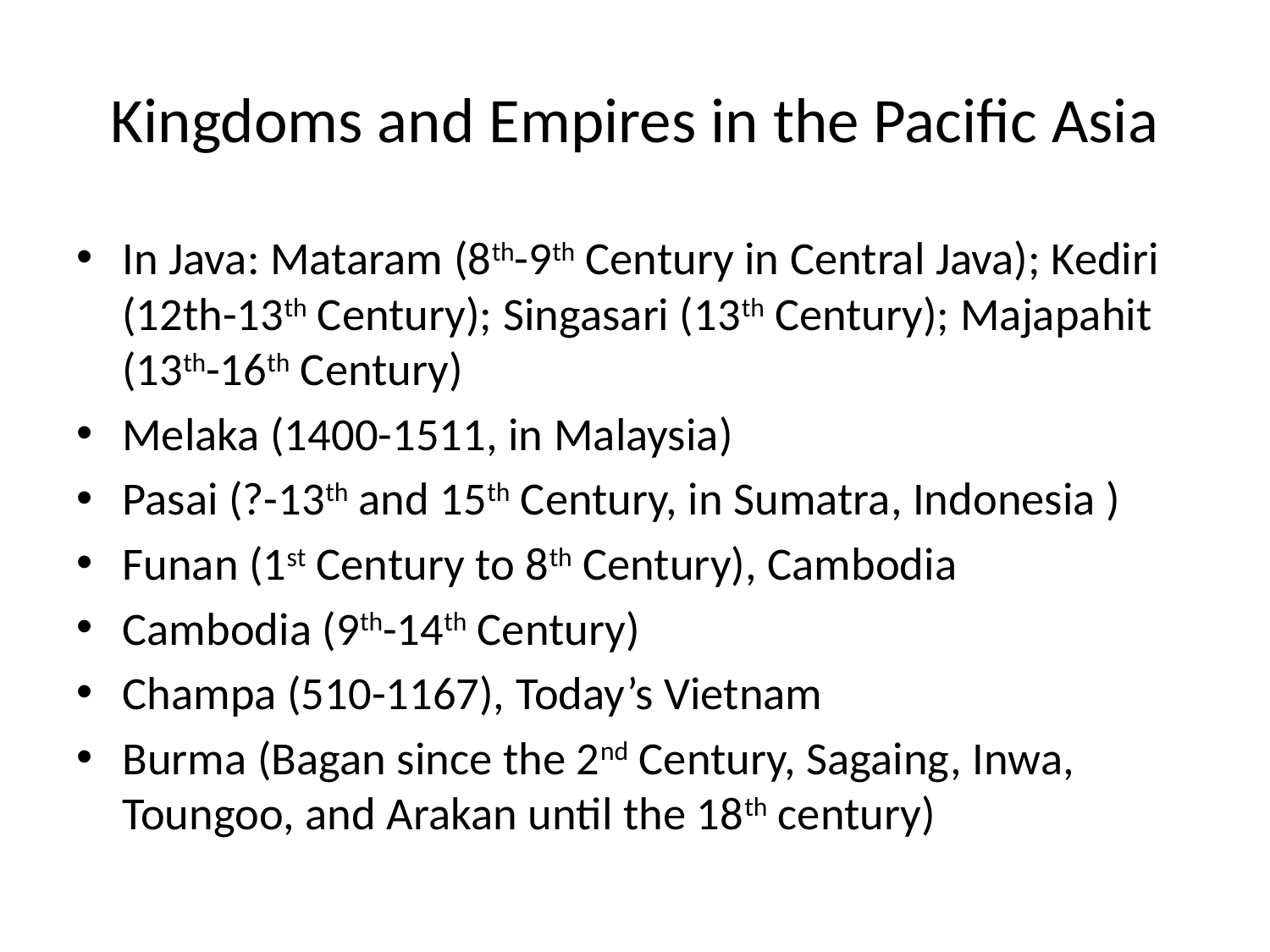

# Kingdoms and Empires in the Pacific Asia
In Java: Mataram (8th-9th Century in Central Java); Kediri (12th-13th Century); Singasari (13th Century); Majapahit (13th-16th Century)
Melaka (1400-1511, in Malaysia)
Pasai (?-13th and 15th Century, in Sumatra, Indonesia )
Funan (1st Century to 8th Century), Cambodia
Cambodia (9th-14th Century)
Champa (510-1167), Today’s Vietnam
Burma (Bagan since the 2nd Century, Sagaing, Inwa, Toungoo, and Arakan until the 18th century)